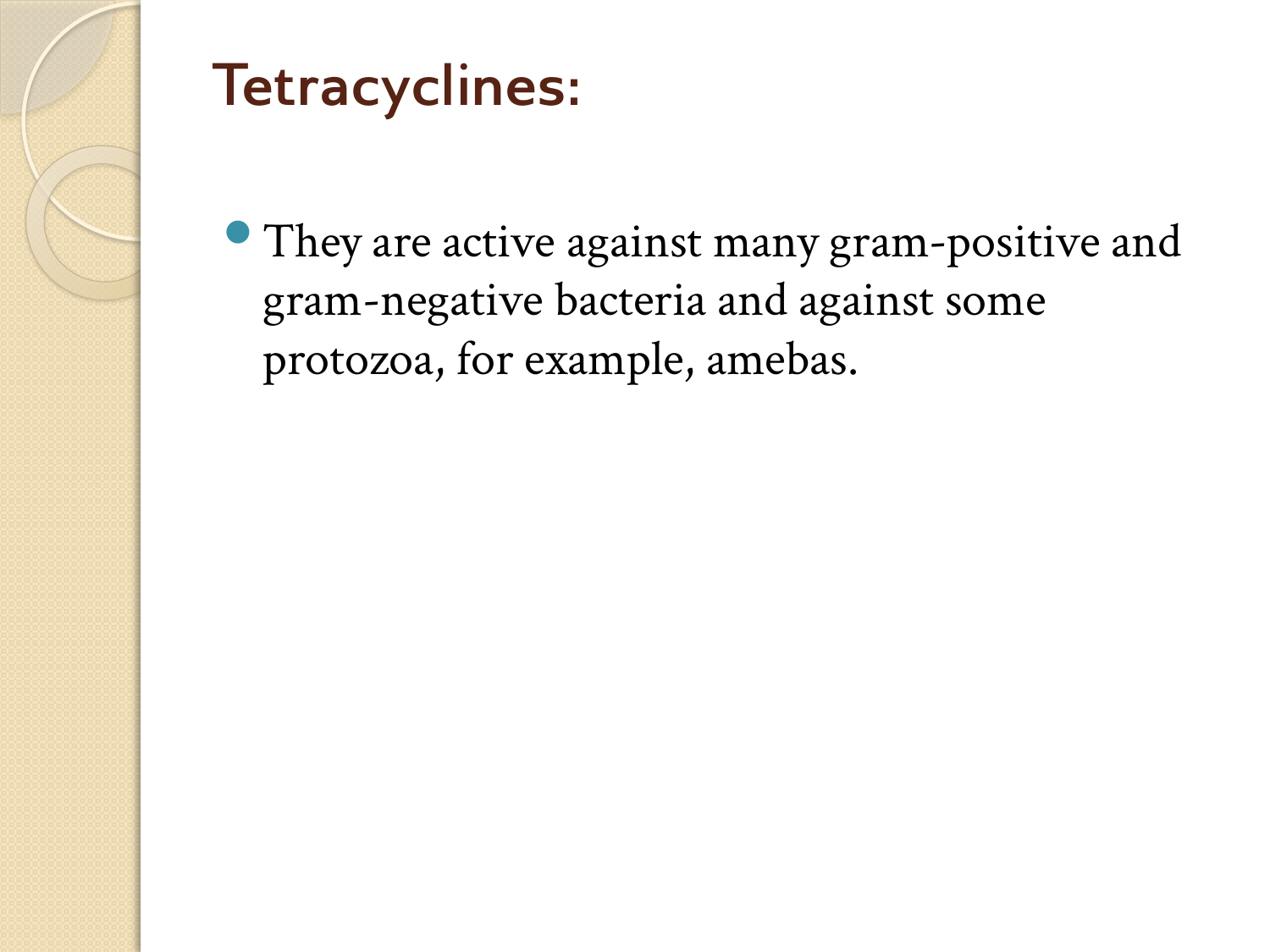

# Tetracyclines:
They are active against many gram-positive and gram-negative bacteria and against some protozoa, for example, amebas.